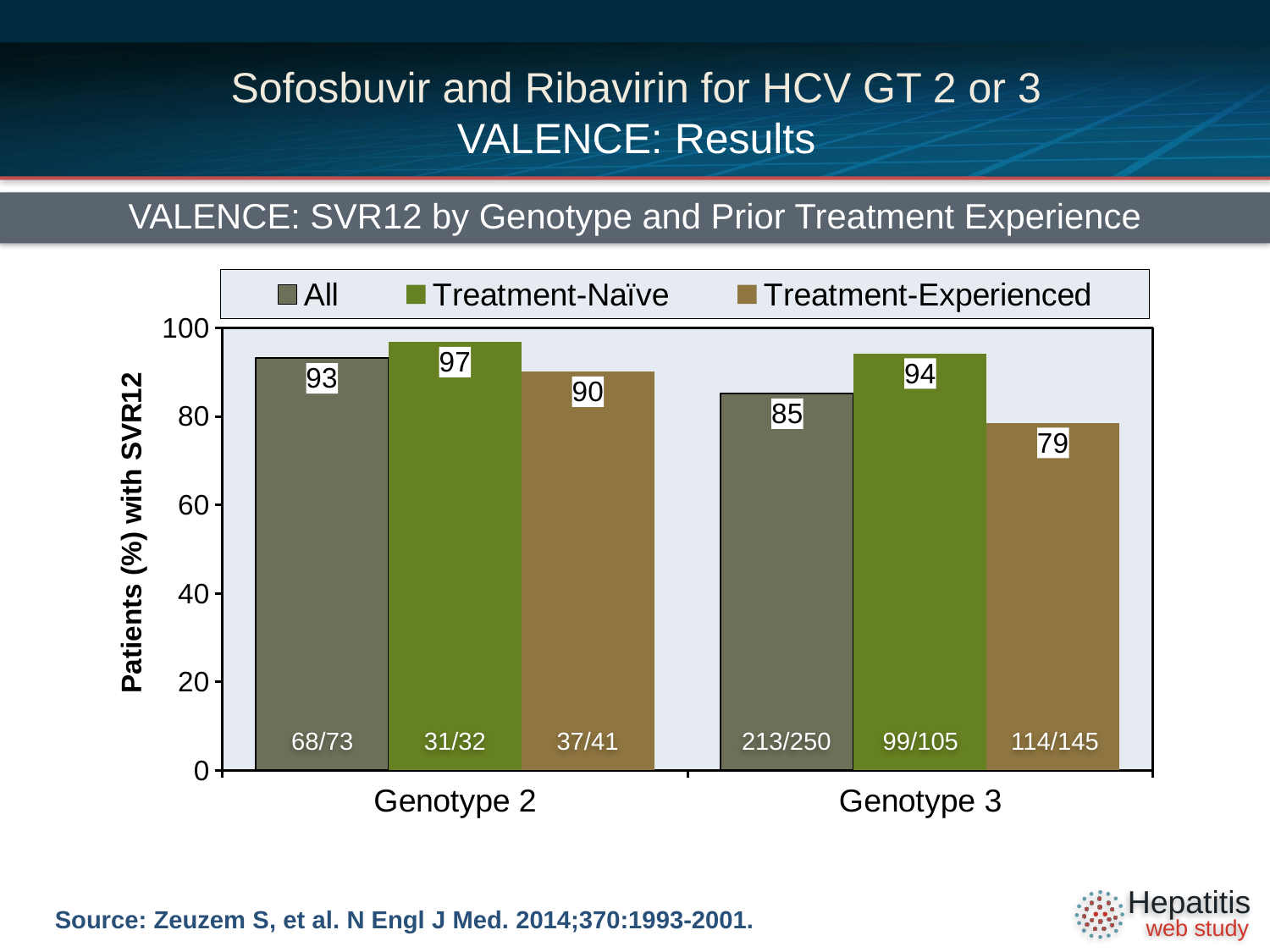

# Sofosbuvir and Ribavirin for HCV GT 2 or 3 VALENCE: Results
VALENCE: SVR12 by Genotype and Prior Treatment Experience

### Chart

| Category | All | Treatment-Naïve | Treatment-Experienced |
|---|---|---|---|
| Genotype 2 | 93.2 | 96.9 | 90.2 |
| Genotype 3 | 85.2 | 94.3 | 78.6 |
68/73
31/32
37/41
213/250
99/105
114/145
Source: Zeuzem S, et al. N Engl J Med. 2014;370:1993-2001.